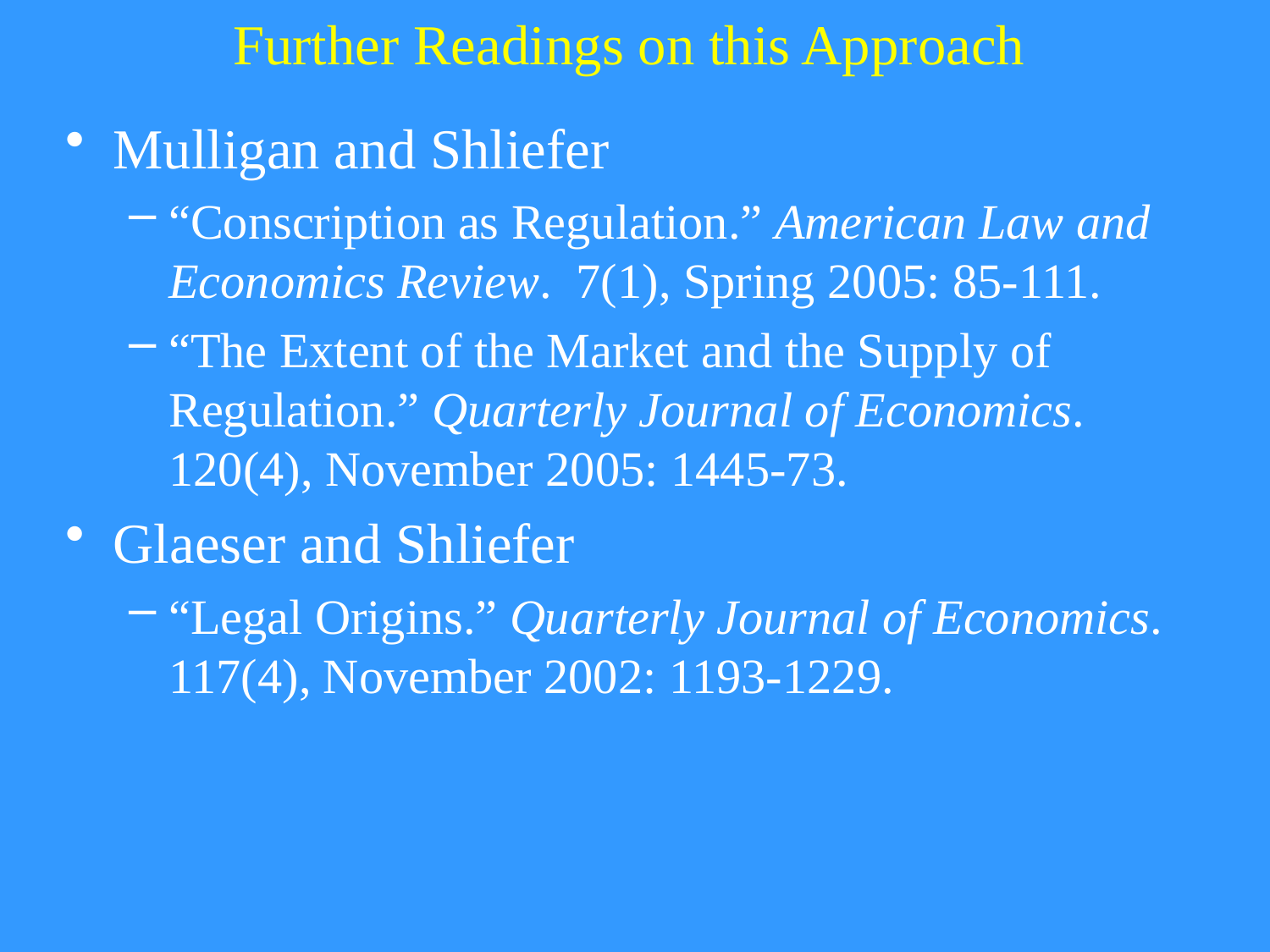

# Further Readings on this Approach
Mulligan and Shliefer
“Conscription as Regulation.” American Law and Economics Review.  7(1), Spring 2005: 85-111.
“The Extent of the Market and the Supply of Regulation.” Quarterly Journal of Economics.  120(4), November 2005: 1445-73.
Glaeser and Shliefer
“Legal Origins.” Quarterly Journal of Economics. 117(4), November 2002: 1193-1229.